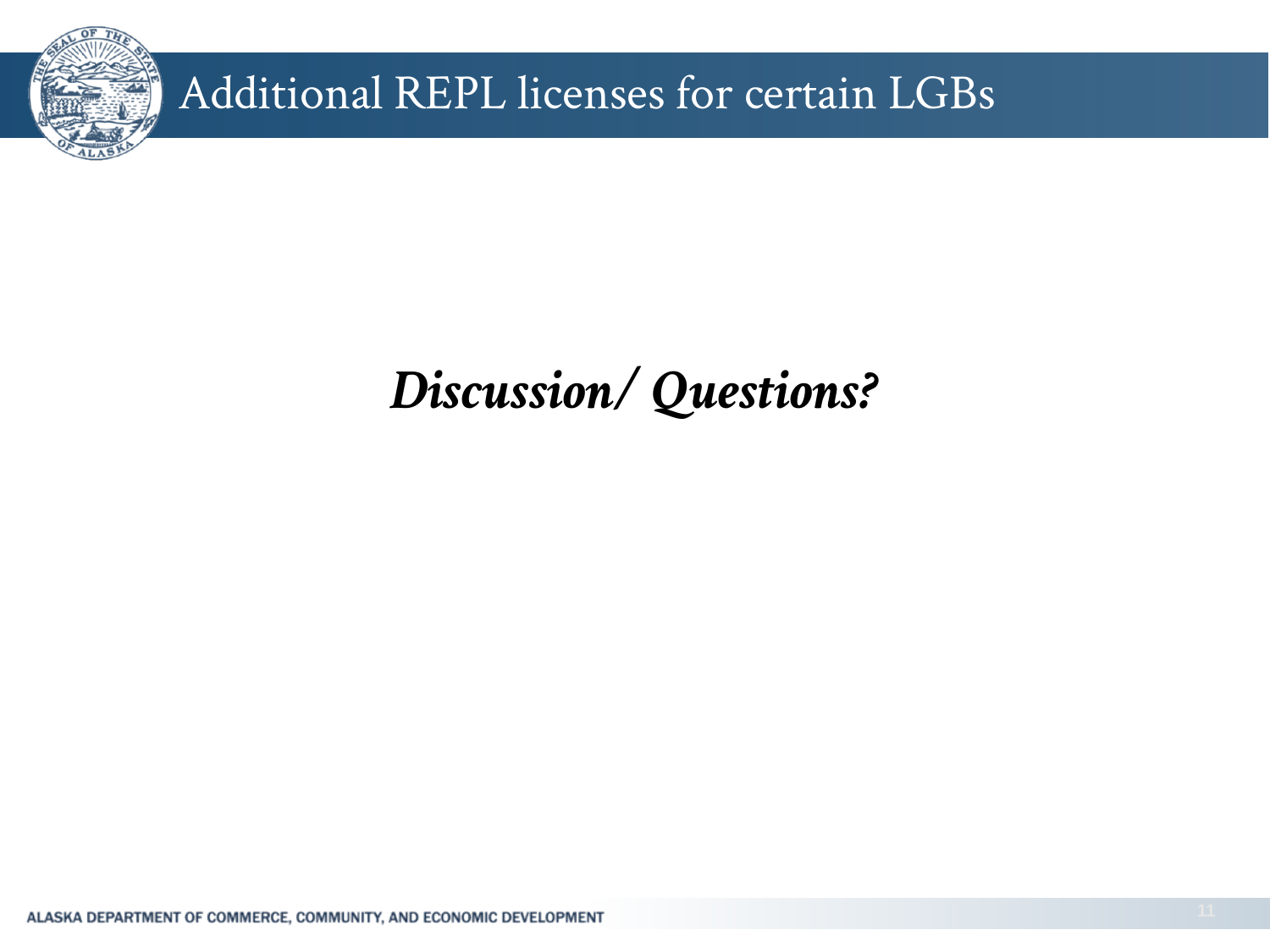

# Additional REPL licenses for certain LGBs

Discussion/ Questions?

11